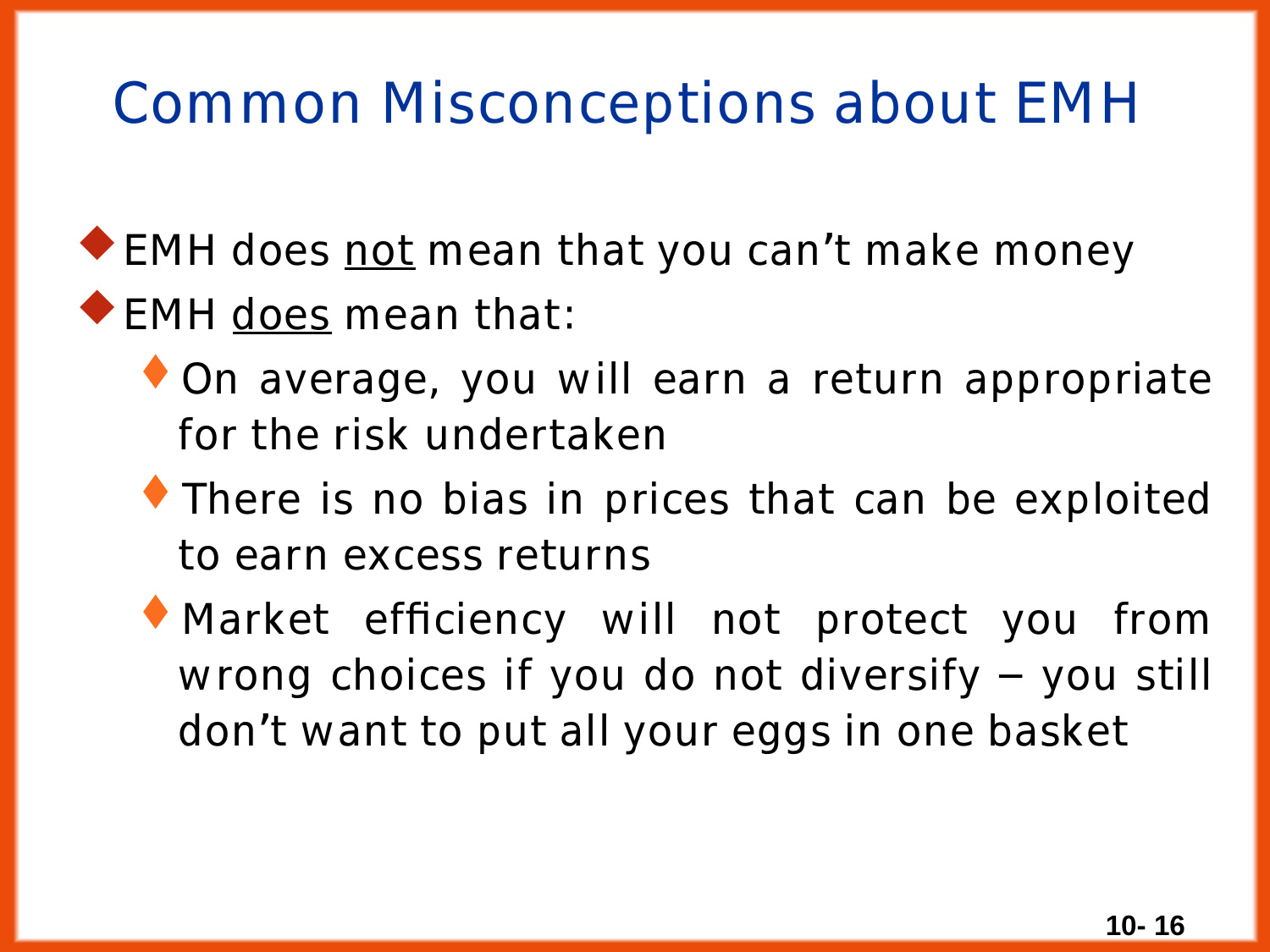

# Common Misconceptions about EMH
EMH does not mean that you can’t make money
EMH does mean that:
On average, you will earn a return appropriate for the risk undertaken
There is no bias in prices that can be exploited to earn excess returns
Market efficiency will not protect you from wrong choices if you do not diversify – you still don’t want to put all your eggs in one basket